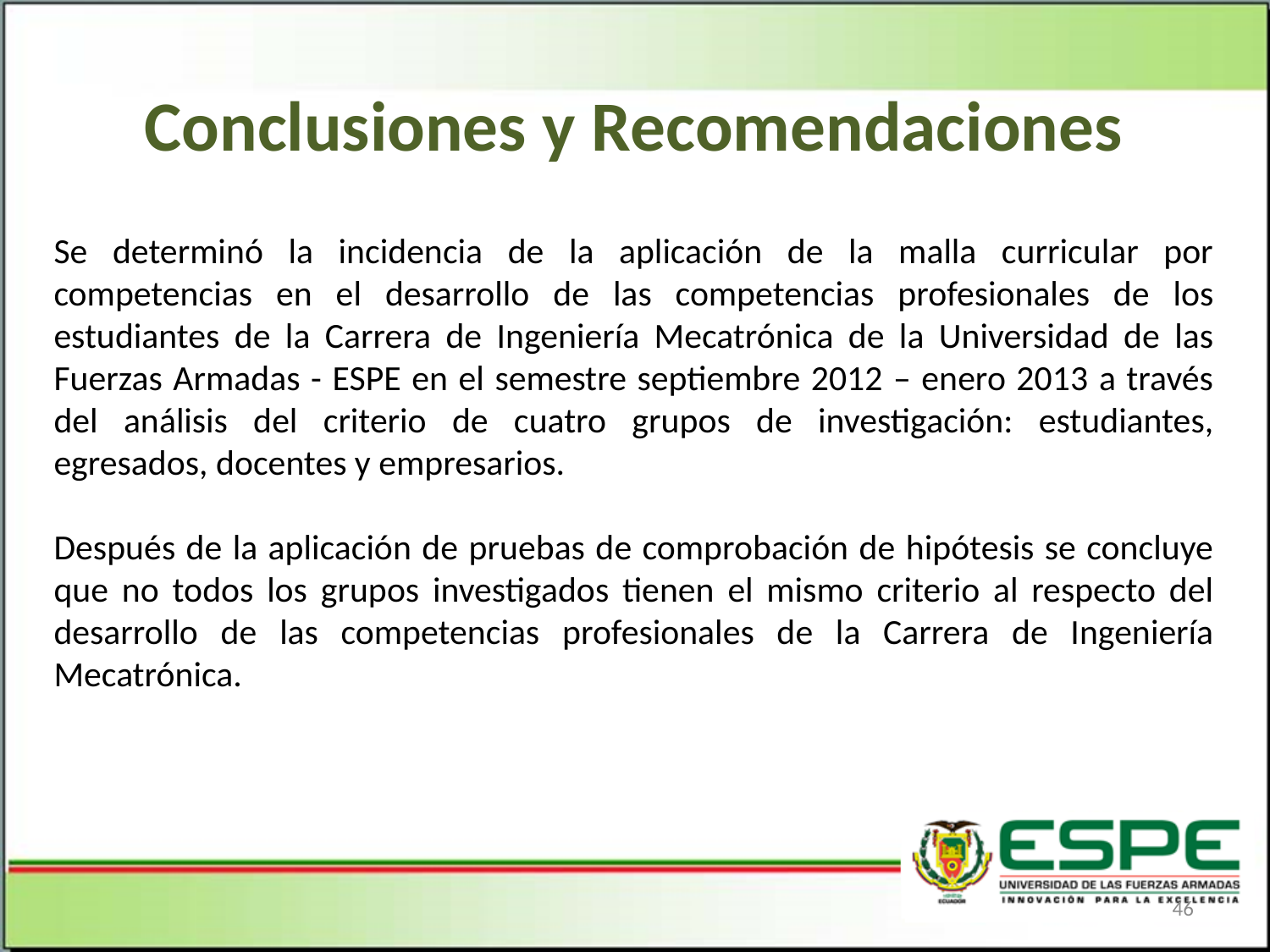

Conclusiones y Recomendaciones
Se determinó la incidencia de la aplicación de la malla curricular por competencias en el desarrollo de las competencias profesionales de los estudiantes de la Carrera de Ingeniería Mecatrónica de la Universidad de las Fuerzas Armadas - ESPE en el semestre septiembre 2012 – enero 2013 a través del análisis del criterio de cuatro grupos de investigación: estudiantes, egresados, docentes y empresarios.

Después de la aplicación de pruebas de comprobación de hipótesis se concluye que no todos los grupos investigados tienen el mismo criterio al respecto del desarrollo de las competencias profesionales de la Carrera de Ingeniería Mecatrónica.
46